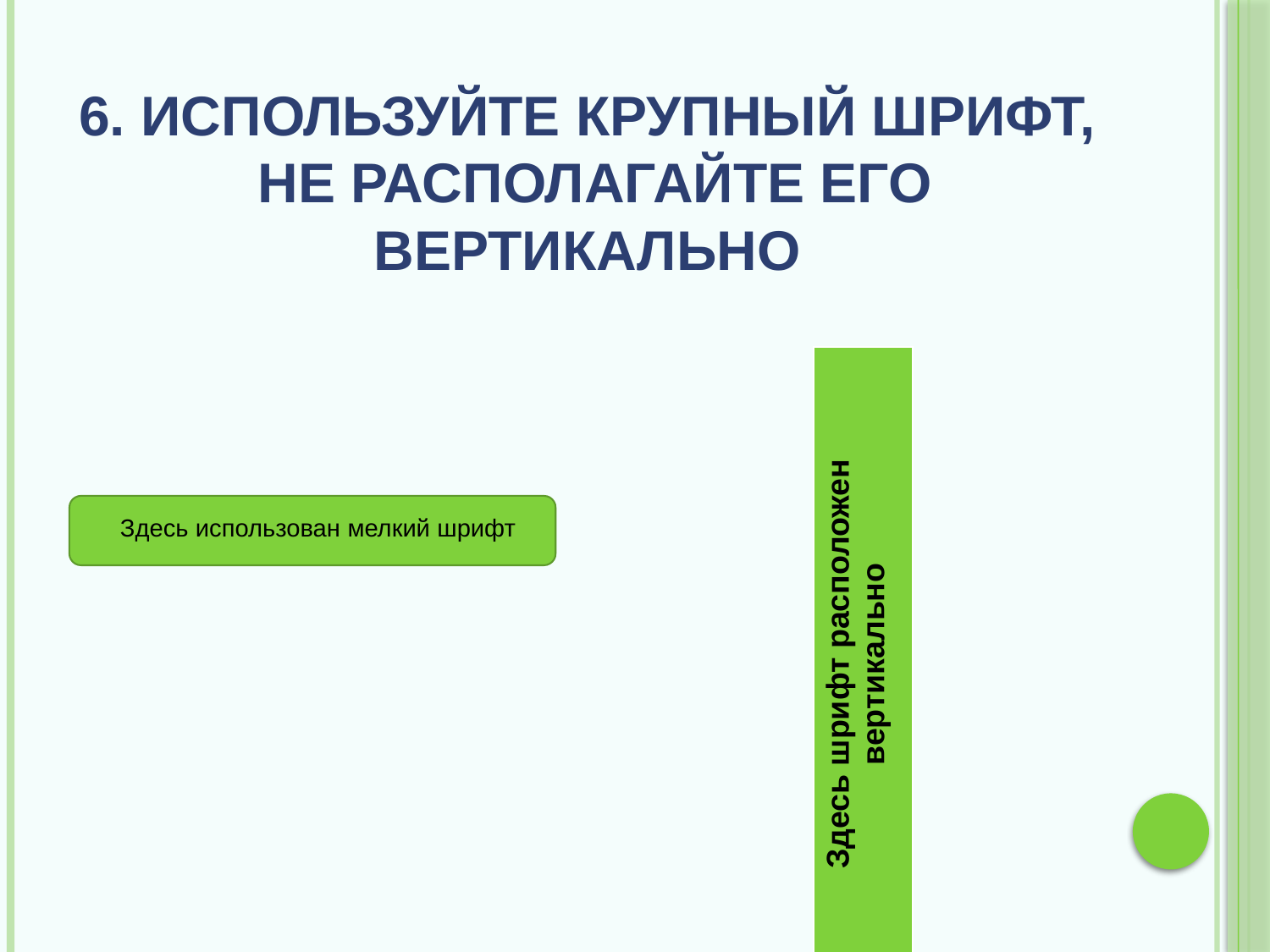

# 6. Используйте крупный шрифт, не располагайте его вертикально
| Здесь шрифт расположен вертикально |
| --- |

Здесь использован мелкий шрифт